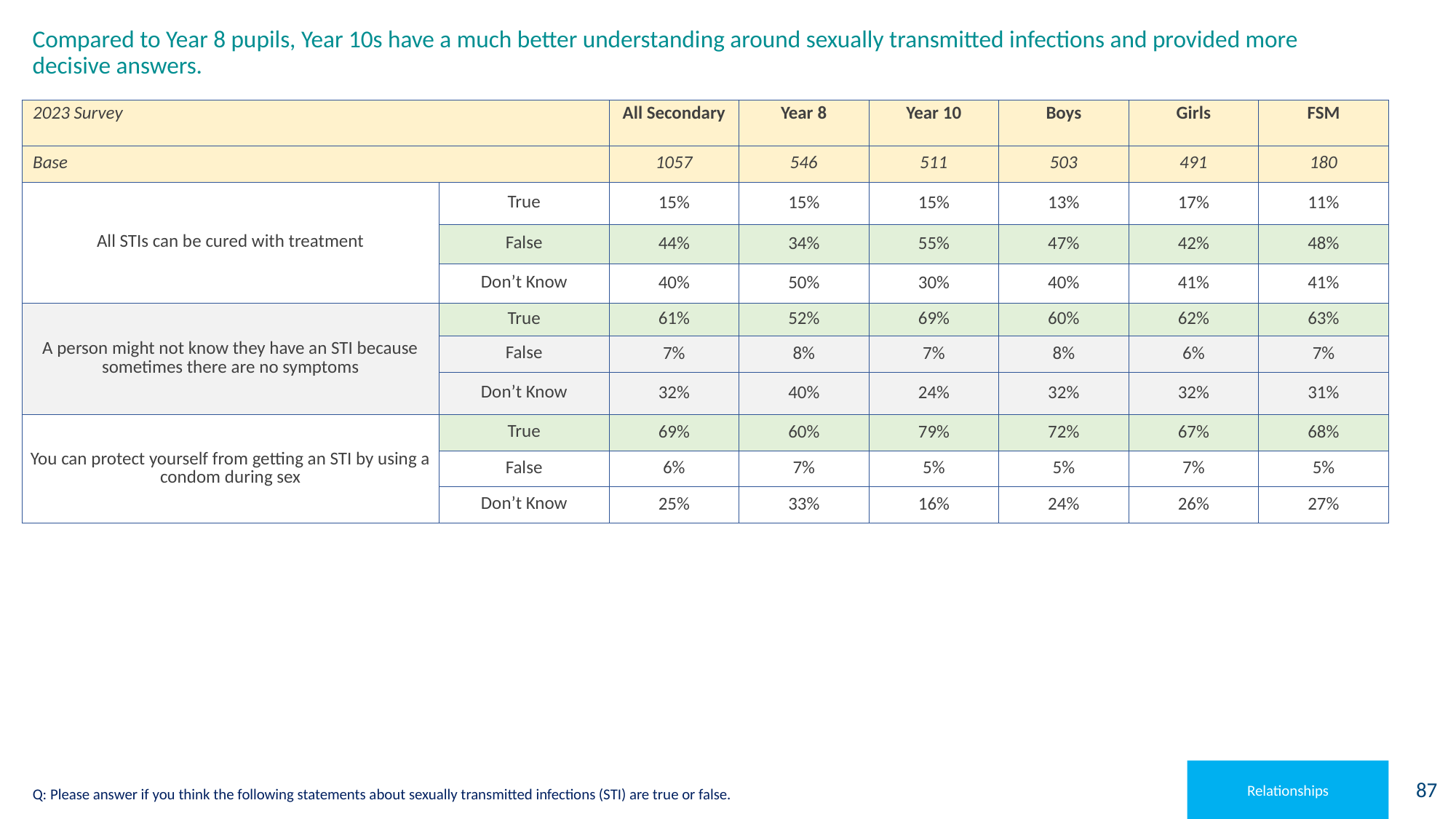

# Compared to Year 8 pupils, Year 10s have a much better understanding around sexually transmitted infections and provided more decisive answers.
| 2023 Survey |  | All Secondary | Year 8 | Year 10 | Boys | Girls | FSM |
| --- | --- | --- | --- | --- | --- | --- | --- |
| Base |  | 1057 | 546 | 511 | 503 | 491 | 180 |
| All STIs can be cured with treatment | True | 15% | 15% | 15% | 13% | 17% | 11% |
|  | False | 44% | 34% | 55% | 47% | 42% | 48% |
|  | Don’t Know | 40% | 50% | 30% | 40% | 41% | 41% |
| A person might not know they have an STI because sometimes there are no symptoms | True | 61% | 52% | 69% | 60% | 62% | 63% |
|  | False | 7% | 8% | 7% | 8% | 6% | 7% |
|  | Don’t Know | 32% | 40% | 24% | 32% | 32% | 31% |
| You can protect yourself from getting an STI by using a condom during sex | True | 69% | 60% | 79% | 72% | 67% | 68% |
|  | False | 6% | 7% | 5% | 5% | 7% | 5% |
|  | Don’t Know | 25% | 33% | 16% | 24% | 26% | 27% |
Relationships
Q: Please answer if you think the following statements about sexually transmitted infections (STI) are true or false.